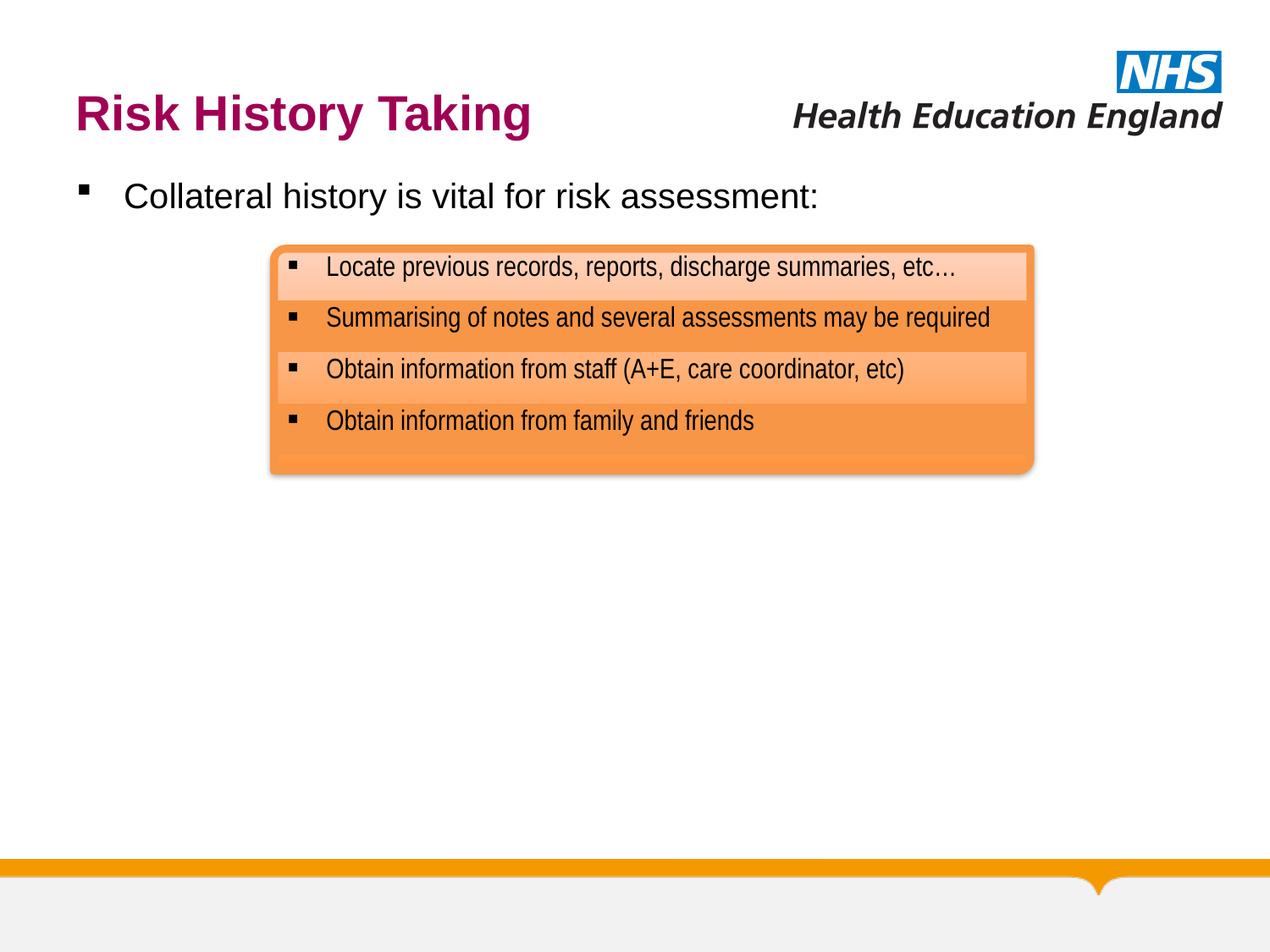

# Risk History Taking
Collateral history is vital for risk assessment:

| Locate previous records, reports, discharge summaries, etc… |
| --- |
| Summarising of notes and several assessments may be required |
| Obtain information from staff (A+E, care coordinator, etc) |
| Obtain information from family and friends |